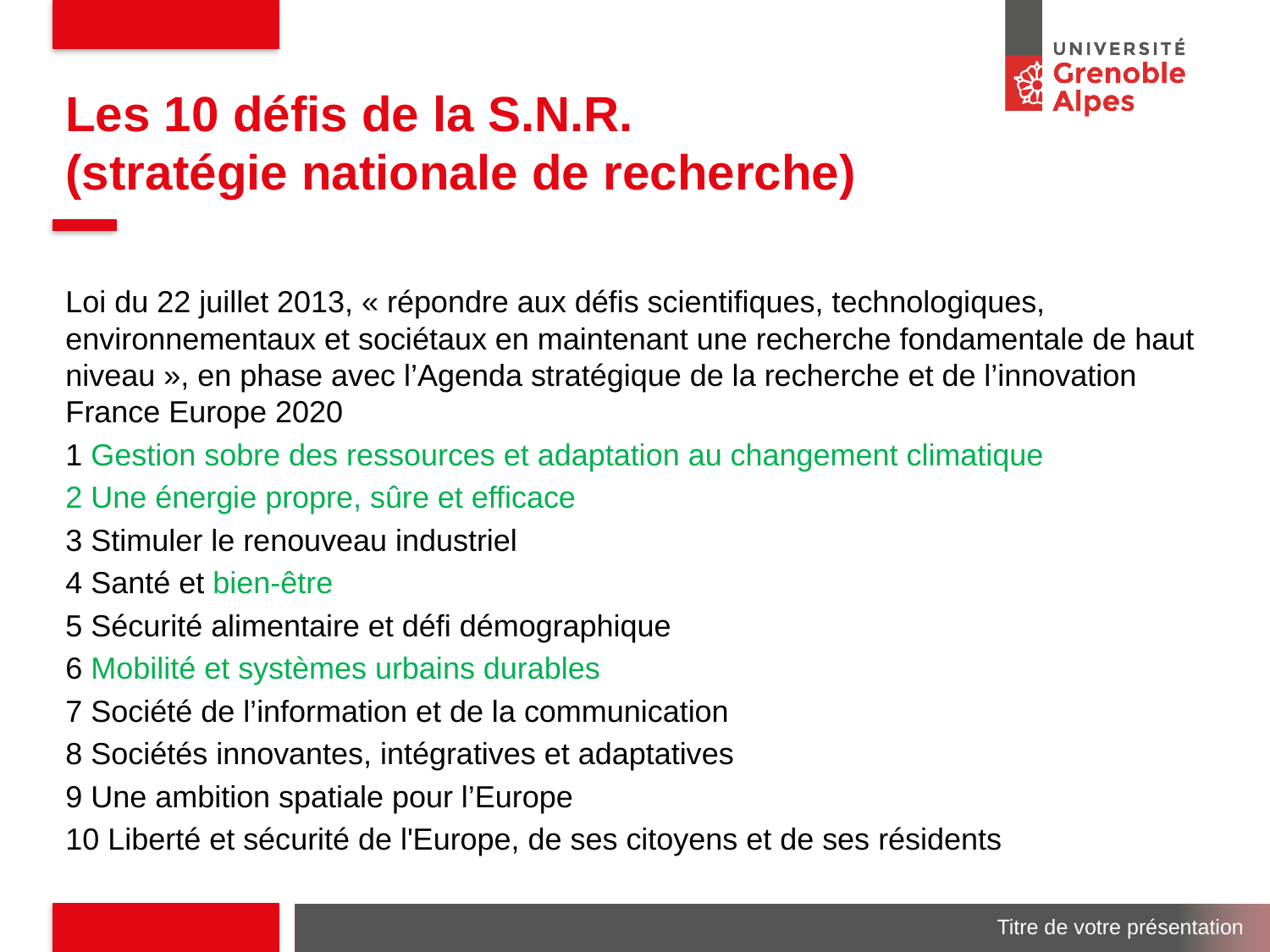

# Les 10 défis de la S.N.R. (stratégie nationale de recherche)
Loi du 22 juillet 2013, « répondre aux défis scientifiques, technologiques, environnementaux et sociétaux en maintenant une recherche fondamentale de haut niveau », en phase avec l’Agenda stratégique de la recherche et de l’innovation France Europe 2020
1 Gestion sobre des ressources et adaptation au changement climatique
2 Une énergie propre, sûre et efficace
3 Stimuler le renouveau industriel
4 Santé et bien-être
5 Sécurité alimentaire et défi démographique
6 Mobilité et systèmes urbains durables
7 Société de l’information et de la communication
8 Sociétés innovantes, intégratives et adaptatives
9 Une ambition spatiale pour l’Europe
10 Liberté et sécurité de l'Europe, de ses citoyens et de ses résidents
Titre de votre présentation